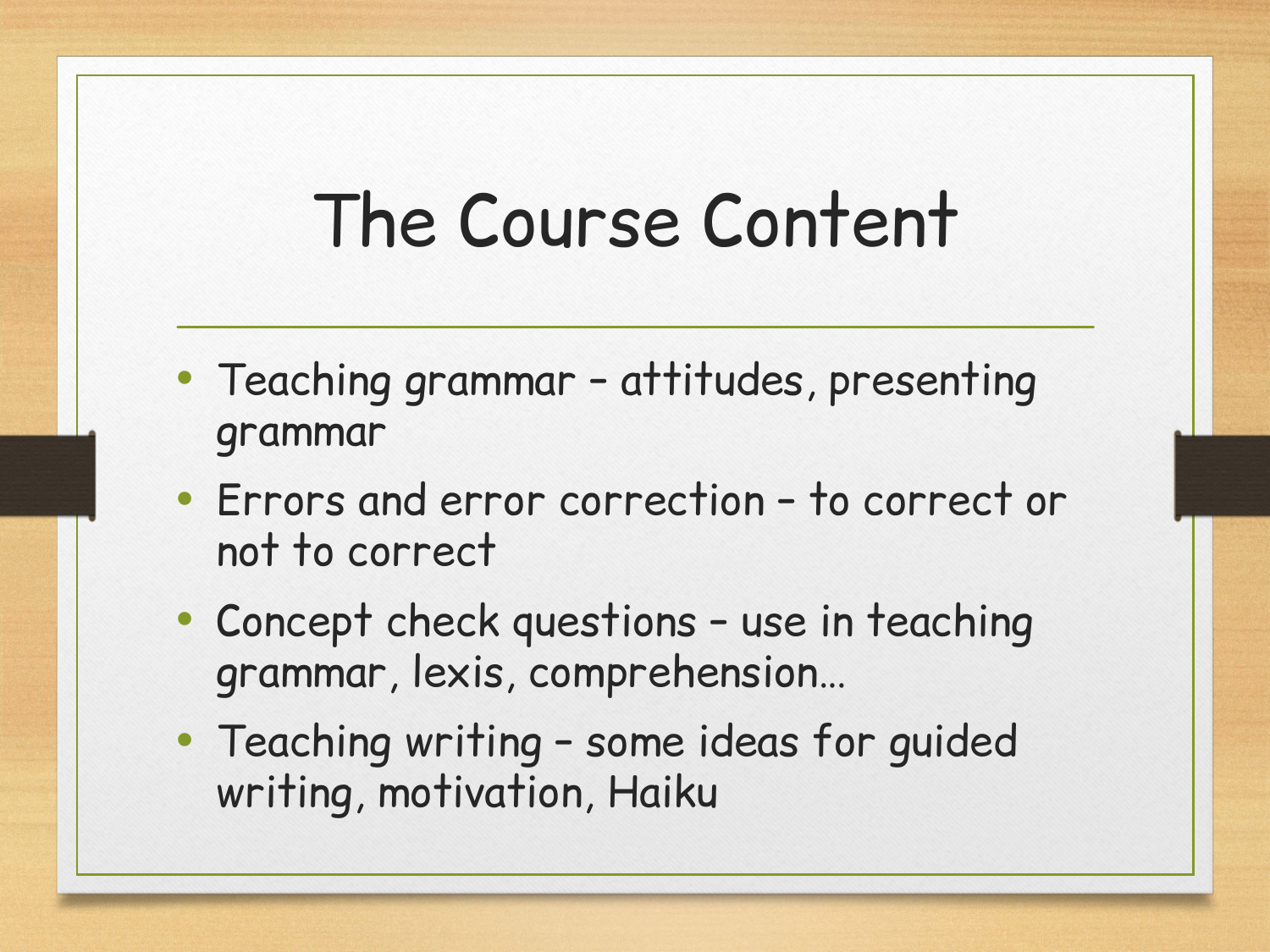

# The Course Content
Teaching grammar – attitudes, presenting grammar
Errors and error correction – to correct or not to correct
Concept check questions – use in teaching grammar, lexis, comprehension…
Teaching writing – some ideas for guided writing, motivation, Haiku